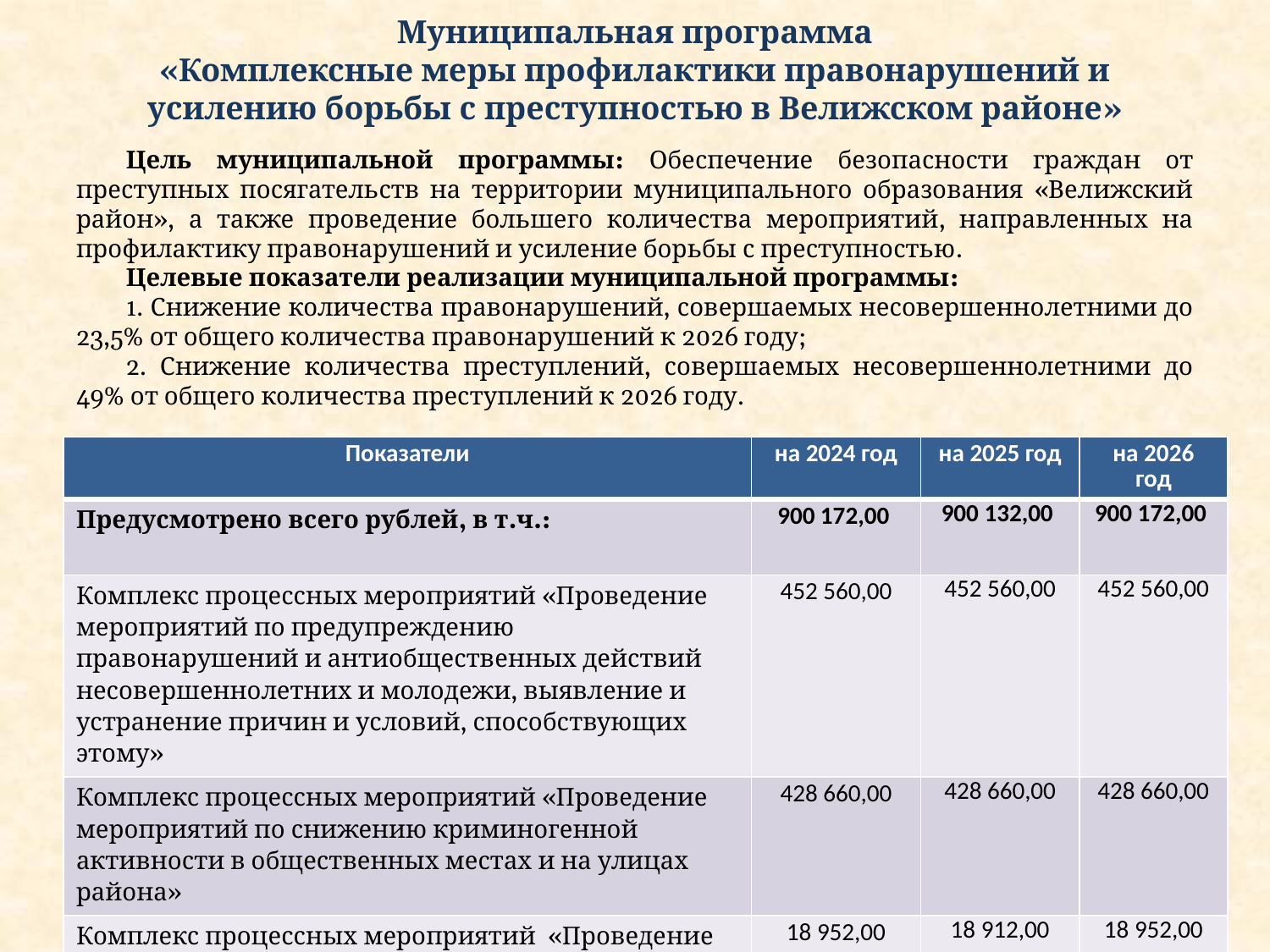

# Муниципальная программа «Комплексные меры профилактики правонарушений и усилению борьбы с преступностью в Велижском районе»
Цель муниципальной программы: Обеспечение безопасности граждан от преступных посягательств на территории муниципального образования «Велижский район», а также проведение большего количества мероприятий, направленных на профилактику правонарушений и усиление борьбы с преступностью.
Целевые показатели реализации муниципальной программы:
1. Снижение количества правонарушений, совершаемых несовершеннолетними до 23,5% от общего количества правонарушений к 2026 году;
2. Снижение количества преступлений, совершаемых несовершеннолетними до 49% от общего количества преступлений к 2026 году.

| Показатели | на 2024 год | на 2025 год | на 2026 год |
| --- | --- | --- | --- |
| Предусмотрено всего рублей, в т.ч.: | 900 172,00 | 900 132,00 | 900 172,00 |
| Комплекс процессных мероприятий «Проведение мероприятий по предупреждению правонарушений и антиобщественных действий несовершеннолетних и молодежи, выявление и устранение причин и условий, способствующих этому» | 452 560,00 | 452 560,00 | 452 560,00 |
| Комплекс процессных мероприятий «Проведение мероприятий по снижению криминогенной активности в общественных местах и на улицах района» | 428 660,00 | 428 660,00 | 428 660,00 |
| Комплекс процессных мероприятий «Проведение мероприятий по вовлечению граждан в предупреждение и раскрытие правонарушений» | 18 952,00 | 18 912,00 | 18 952,00 |